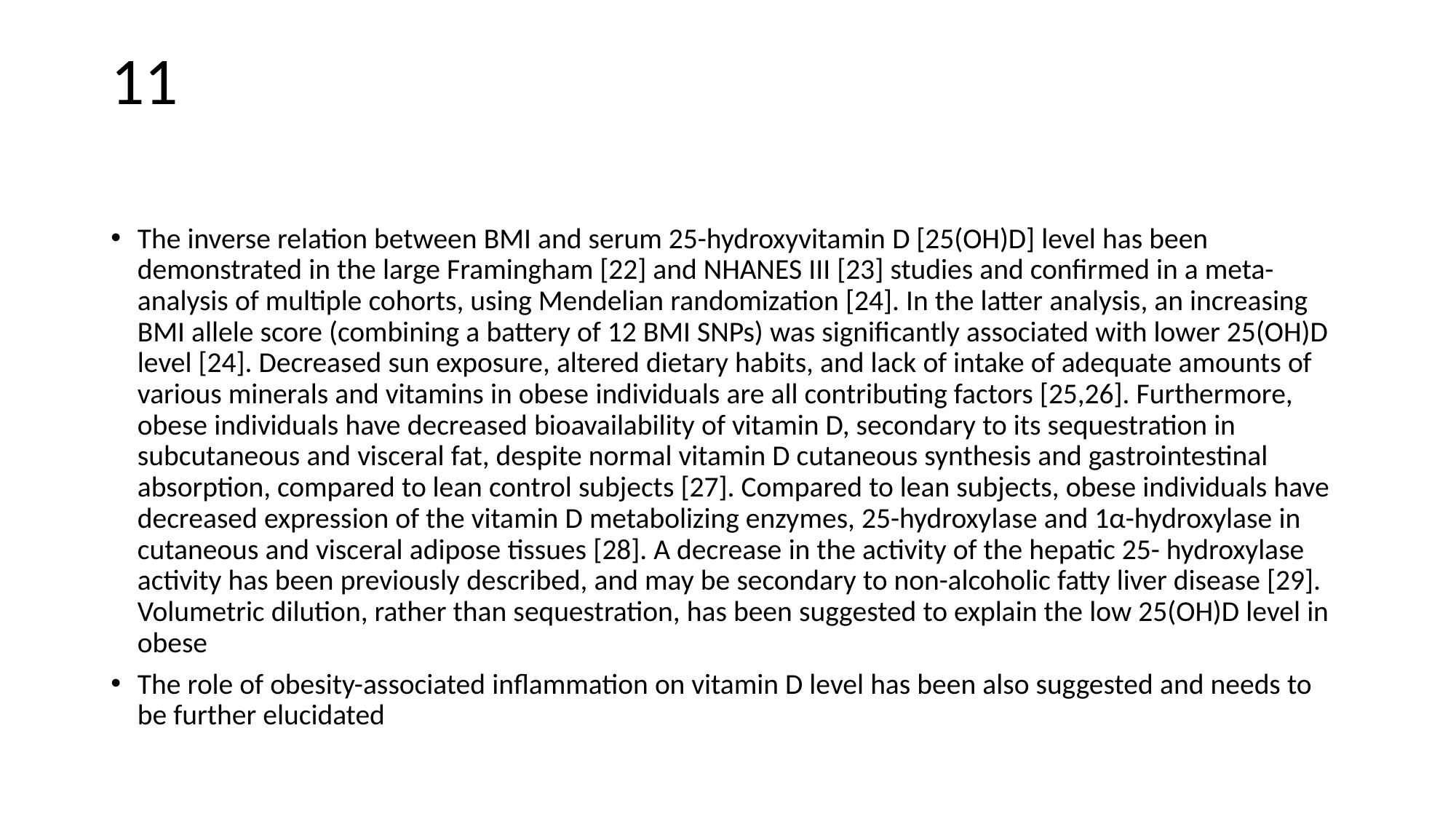

# 11
The inverse relation between BMI and serum 25-hydroxyvitamin D [25(OH)D] level has been demonstrated in the large Framingham [22] and NHANES III [23] studies and confirmed in a meta-analysis of multiple cohorts, using Mendelian randomization [24]. In the latter analysis, an increasing BMI allele score (combining a battery of 12 BMI SNPs) was significantly associated with lower 25(OH)D level [24]. Decreased sun exposure, altered dietary habits, and lack of intake of adequate amounts of various minerals and vitamins in obese individuals are all contributing factors [25,26]. Furthermore, obese individuals have decreased bioavailability of vitamin D, secondary to its sequestration in subcutaneous and visceral fat, despite normal vitamin D cutaneous synthesis and gastrointestinal absorption, compared to lean control subjects [27]. Compared to lean subjects, obese individuals have decreased expression of the vitamin D metabolizing enzymes, 25-hydroxylase and 1α-hydroxylase in cutaneous and visceral adipose tissues [28]. A decrease in the activity of the hepatic 25- hydroxylase activity has been previously described, and may be secondary to non-alcoholic fatty liver disease [29]. Volumetric dilution, rather than sequestration, has been suggested to explain the low 25(OH)D level in obese
The role of obesity-associated inflammation on vitamin D level has been also suggested and needs to be further elucidated